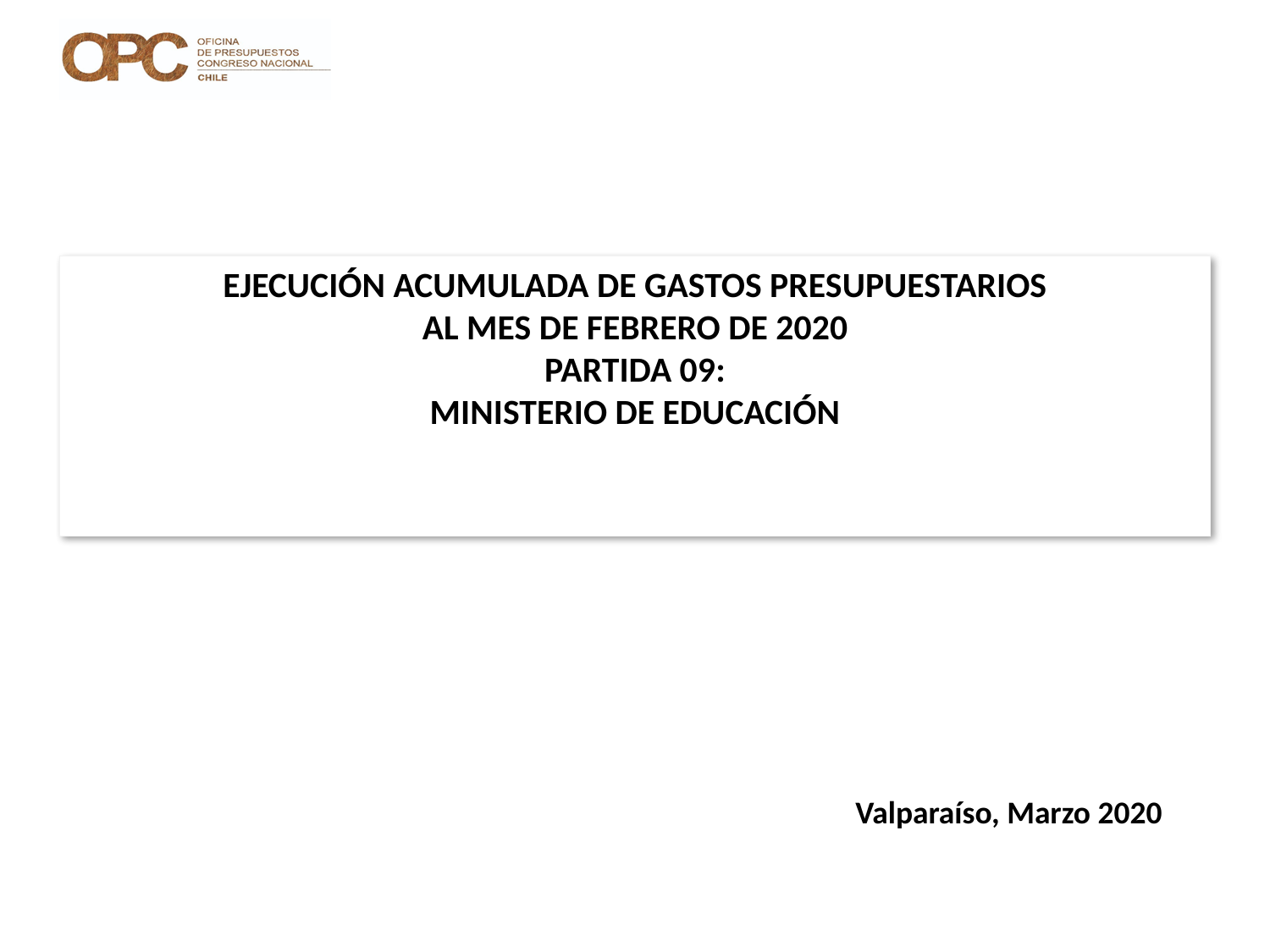

# EJECUCIÓN ACUMULADA DE GASTOS PRESUPUESTARIOS AL MES DE FEBRERO DE 2020 PARTIDA 09: MINISTERIO DE EDUCACIÓN
Valparaíso, Marzo 2020